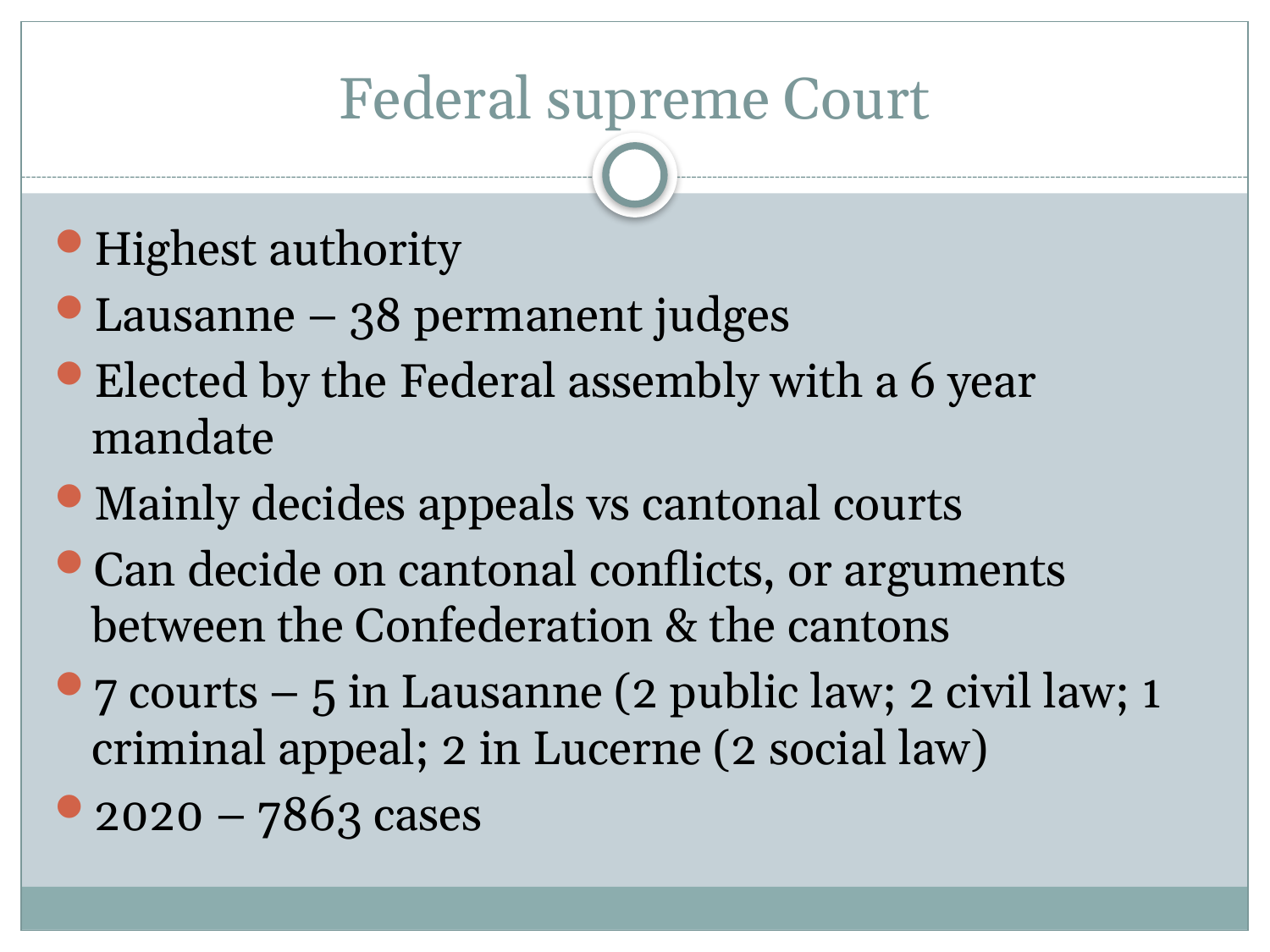

# Federal supreme Court
Highest authority
Lausanne – 38 permanent judges
Elected by the Federal assembly with a 6 year mandate
Mainly decides appeals vs cantonal courts
Can decide on cantonal conflicts, or arguments between the Confederation & the cantons
7 courts – 5 in Lausanne (2 public law; 2 civil law; 1 criminal appeal; 2 in Lucerne (2 social law)
2020 – 7863 cases